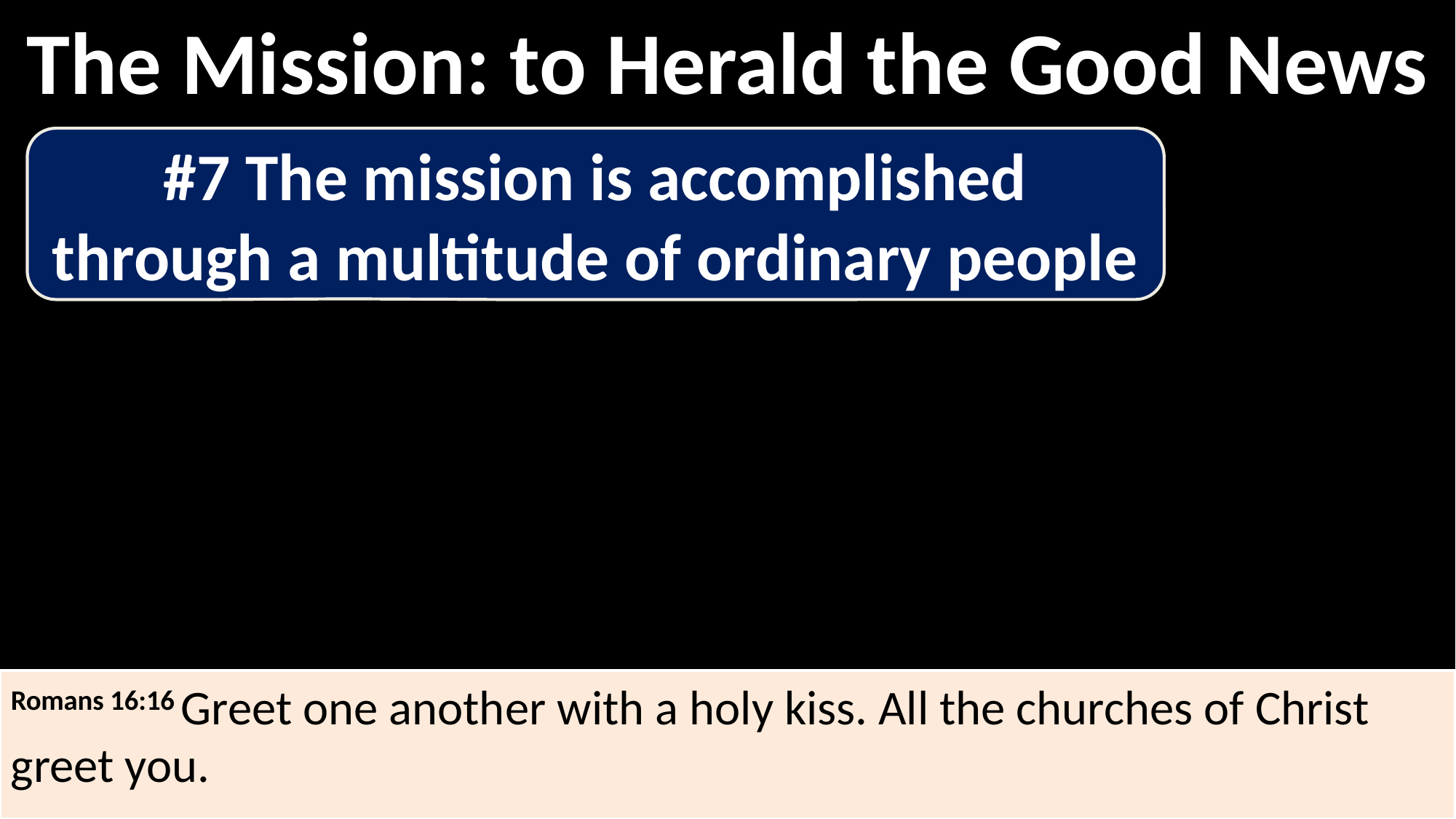

The Mission: to Herald the Good News
#7 The mission is accomplished through a multitude of ordinary people
Romans 16:16 Greet one another with a holy kiss. All the churches of Christ greet you.